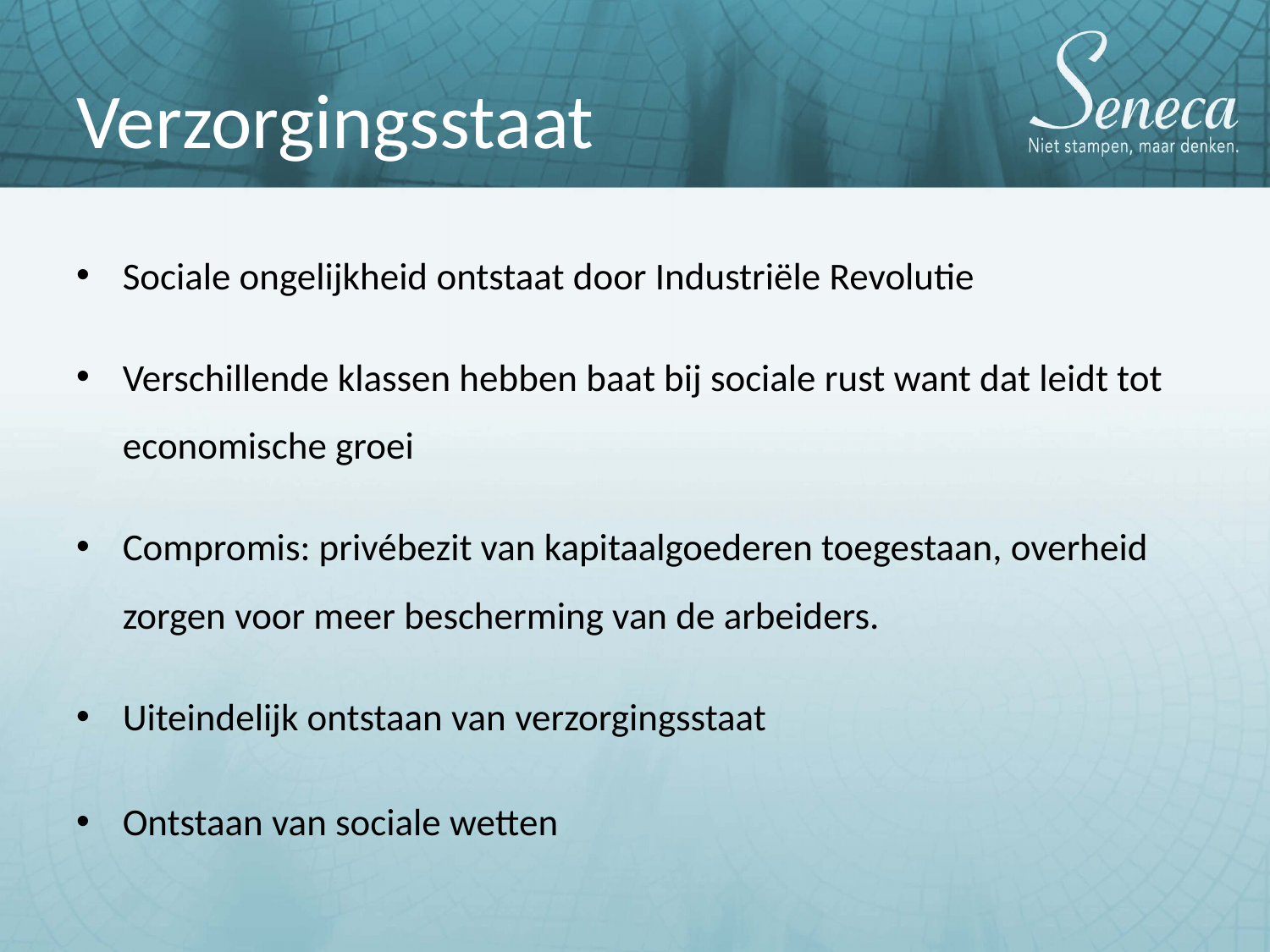

# Verzorgingsstaat
Sociale ongelijkheid ontstaat door Industriële Revolutie

Verschillende klassen hebben baat bij sociale rust want dat leidt tot economische groei

Compromis: privébezit van kapitaalgoederen toegestaan, overheid zorgen voor meer bescherming van de arbeiders.

Uiteindelijk ontstaan van verzorgingsstaat

Ontstaan van sociale wetten